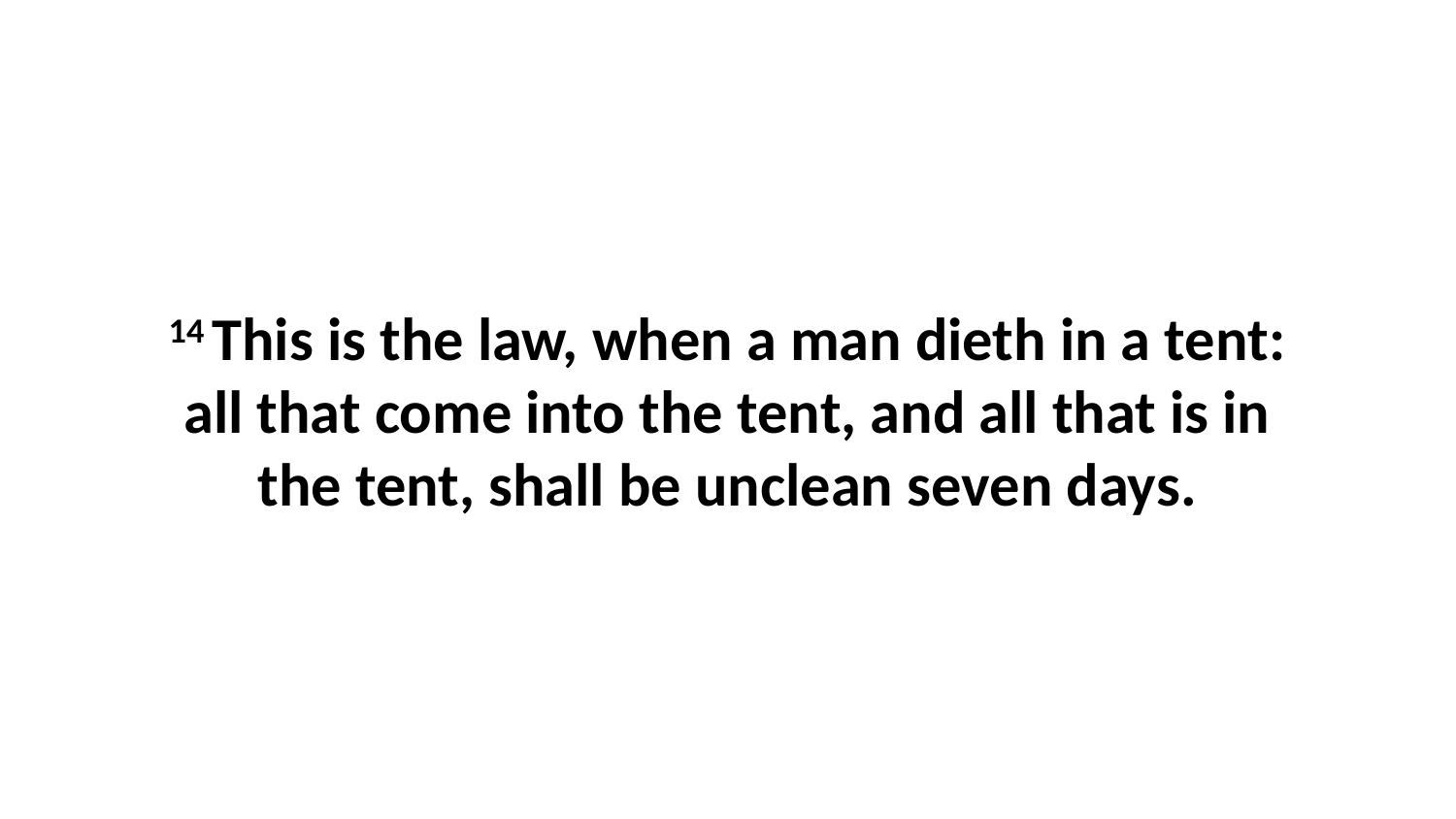

14 This is the law, when a man dieth in a tent: all that come into the tent, and all that is in the tent, shall be unclean seven days.